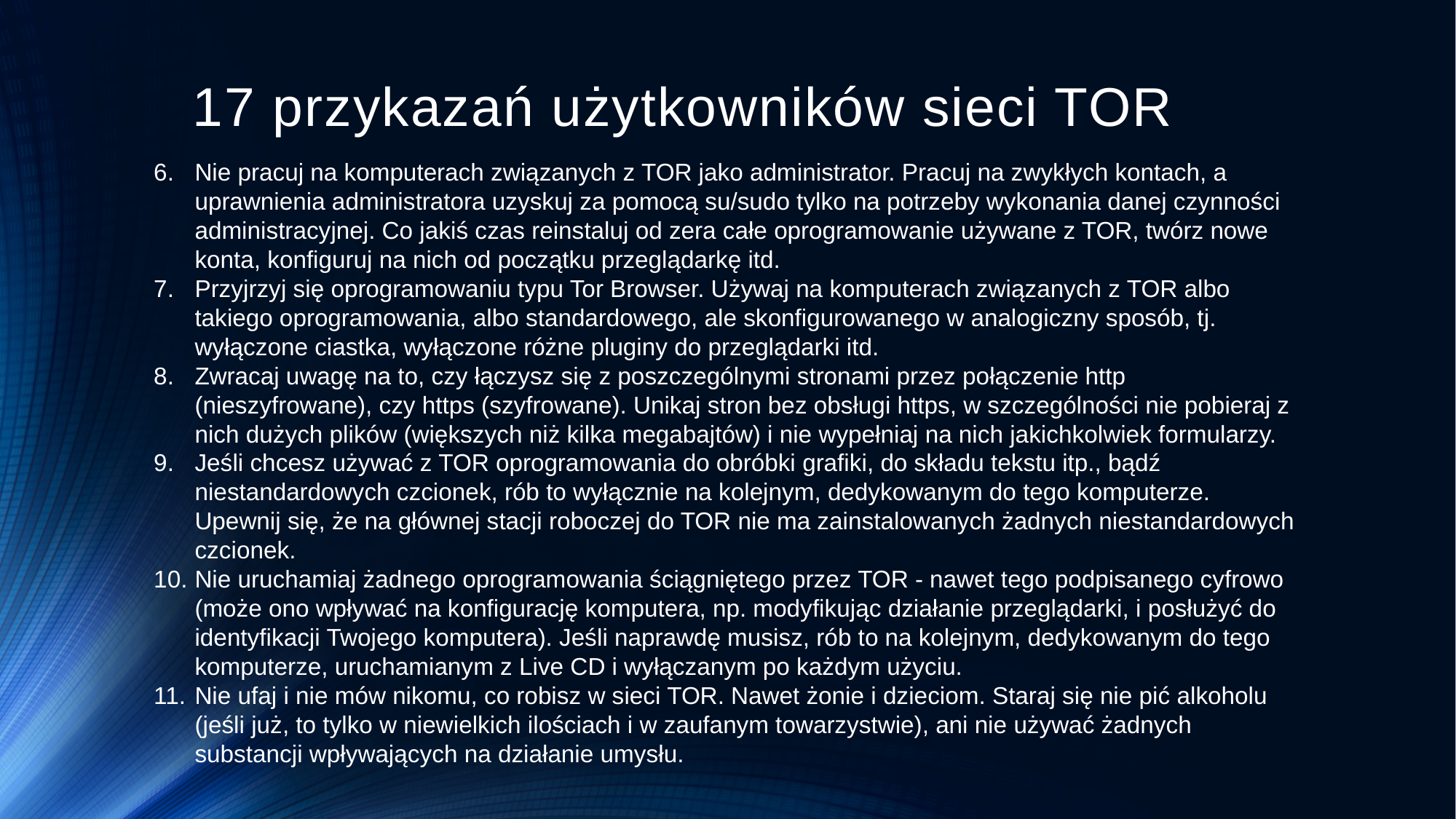

# 17 przykazań użytkowników sieci TOR
Nie pracuj na komputerach związanych z TOR jako administrator. Pracuj na zwykłych kontach, a uprawnienia administratora uzyskuj za pomocą su/sudo tylko na potrzeby wykonania danej czynności administracyjnej. Co jakiś czas reinstaluj od zera całe oprogramowanie używane z TOR, twórz nowe konta, konfiguruj na nich od początku przeglądarkę itd.
Przyjrzyj się oprogramowaniu typu Tor Browser. Używaj na komputerach związanych z TOR albo takiego oprogramowania, albo standardowego, ale skonfigurowanego w analogiczny sposób, tj. wyłączone ciastka, wyłączone różne pluginy do przeglądarki itd.
Zwracaj uwagę na to, czy łączysz się z poszczególnymi stronami przez połączenie http (nieszyfrowane), czy https (szyfrowane). Unikaj stron bez obsługi https, w szczególności nie pobieraj z nich dużych plików (większych niż kilka megabajtów) i nie wypełniaj na nich jakichkolwiek formularzy.
Jeśli chcesz używać z TOR oprogramowania do obróbki grafiki, do składu tekstu itp., bądź niestandardowych czcionek, rób to wyłącznie na kolejnym, dedykowanym do tego komputerze. Upewnij się, że na głównej stacji roboczej do TOR nie ma zainstalowanych żadnych niestandardowych czcionek.
Nie uruchamiaj żadnego oprogramowania ściągniętego przez TOR - nawet tego podpisanego cyfrowo (może ono wpływać na konfigurację komputera, np. modyfikując działanie przeglądarki, i posłużyć do identyfikacji Twojego komputera). Jeśli naprawdę musisz, rób to na kolejnym, dedykowanym do tego komputerze, uruchamianym z Live CD i wyłączanym po każdym użyciu.
Nie ufaj i nie mów nikomu, co robisz w sieci TOR. Nawet żonie i dzieciom. Staraj się nie pić alkoholu (jeśli już, to tylko w niewielkich ilościach i w zaufanym towarzystwie), ani nie używać żadnych substancji wpływających na działanie umysłu.